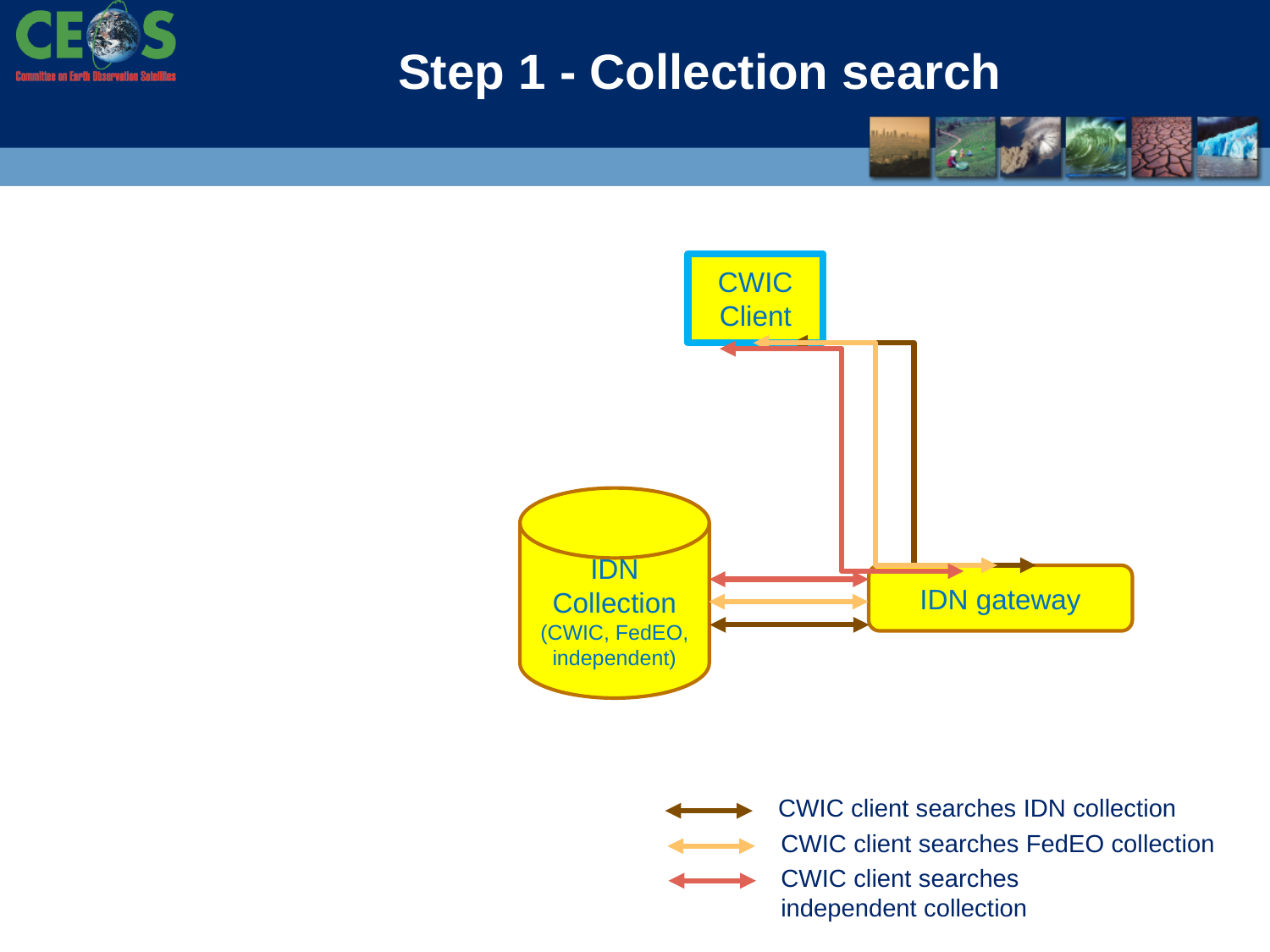

# Step 1 - Collection search
CWIC Client
IDN Collection
(CWIC, FedEO, independent)
IDN gateway
CWIC client searches IDN collection
CWIC client searches FedEO collection
CWIC client searches
independent collection